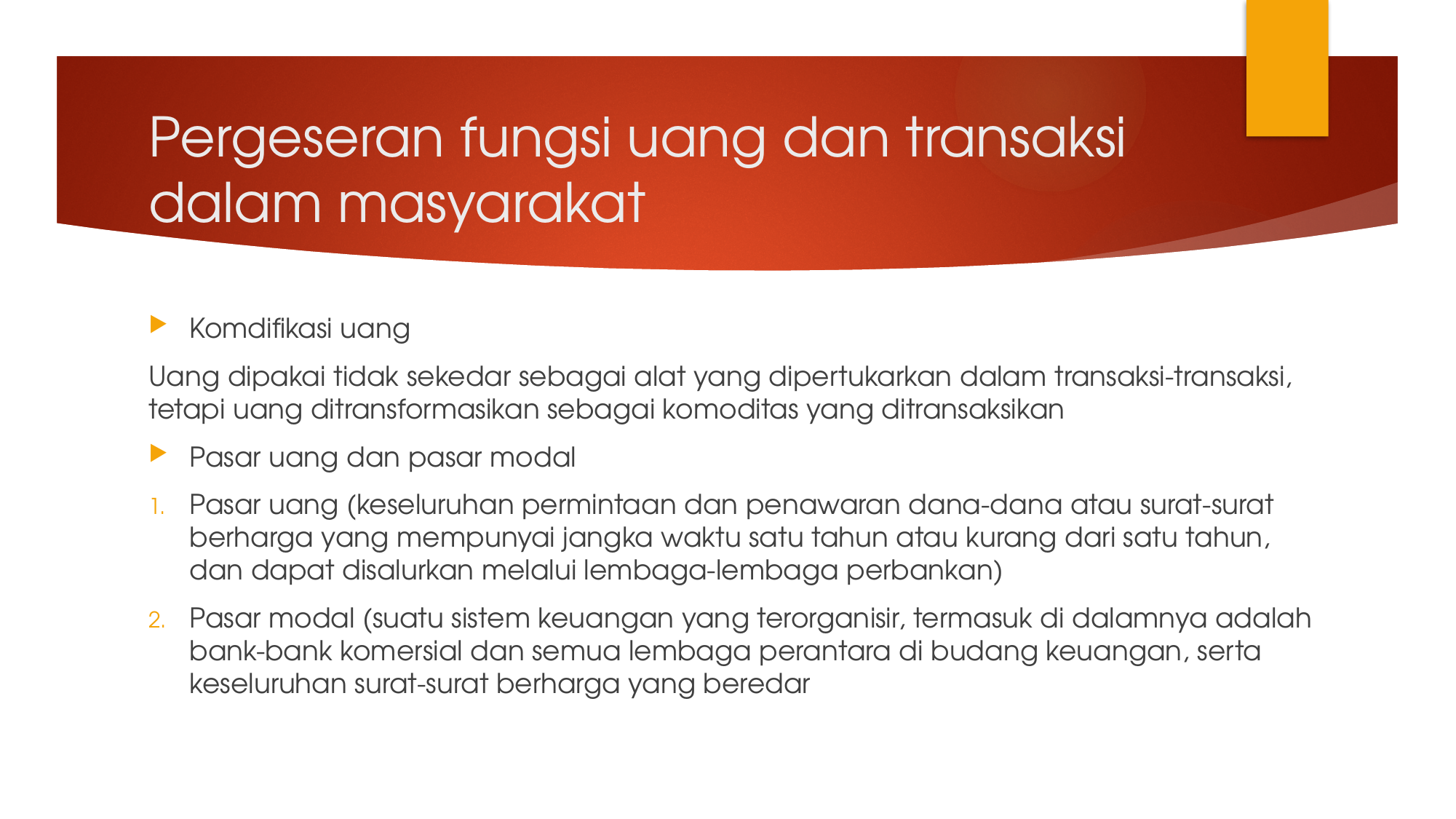

# Pergeseran fungsi uang dan transaksi dalam masyarakat
Komdifikasi uang
Uang dipakai tidak sekedar sebagai alat yang dipertukarkan dalam transaksi-transaksi, tetapi uang ditransformasikan sebagai komoditas yang ditransaksikan
Pasar uang dan pasar modal
Pasar uang (keseluruhan permintaan dan penawaran dana-dana atau surat-surat berharga yang mempunyai jangka waktu satu tahun atau kurang dari satu tahun, dan dapat disalurkan melalui lembaga-lembaga perbankan)
Pasar modal (suatu sistem keuangan yang terorganisir, termasuk di dalamnya adalah bank-bank komersial dan semua lembaga perantara di budang keuangan, serta keseluruhan surat-surat berharga yang beredar